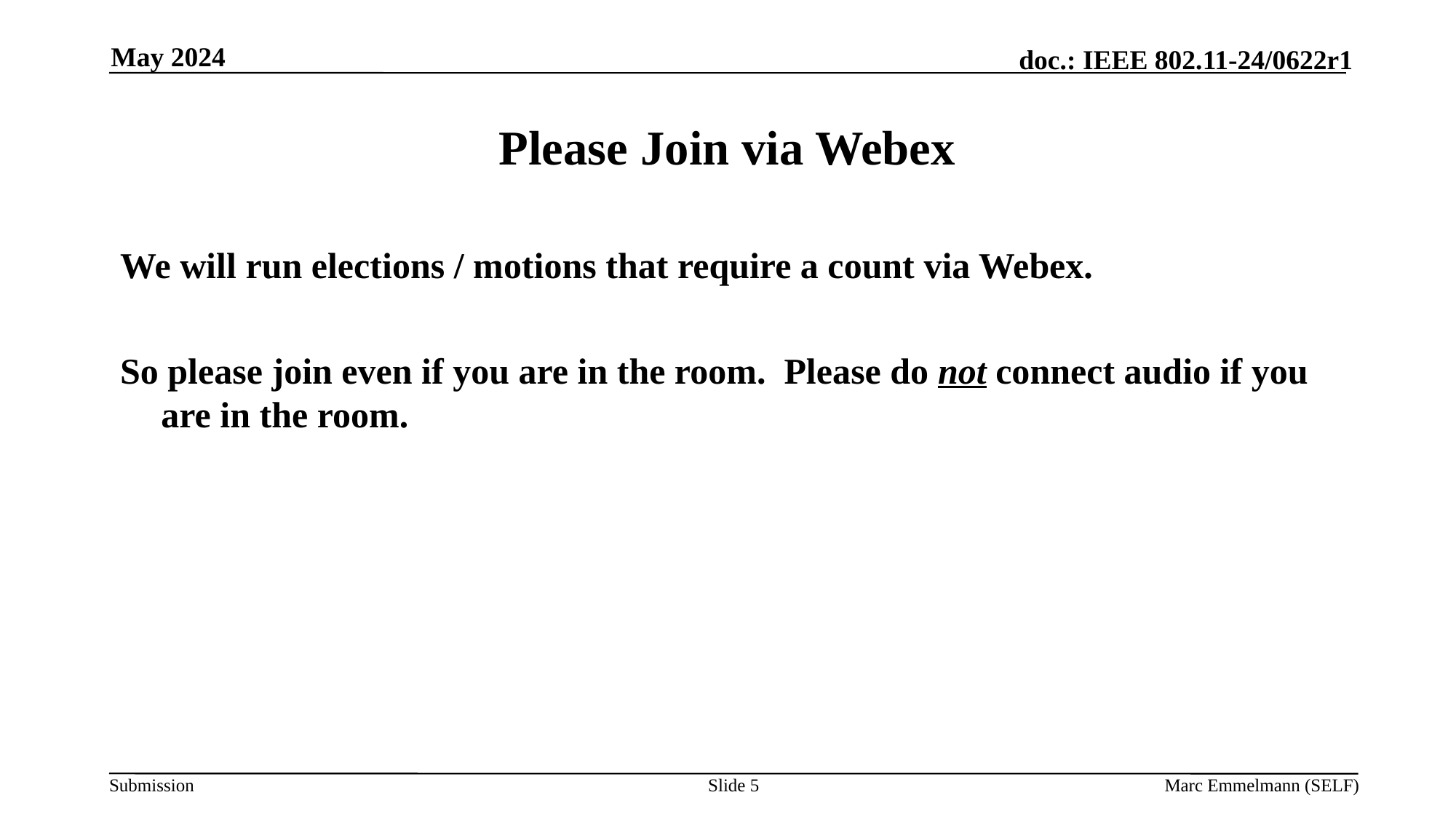

May 2024
# Please Join via Webex
We will run elections / motions that require a count via Webex.

So please join even if you are in the room.  Please do not connect audio if you are in the room.
Slide 5
Marc Emmelmann (SELF)